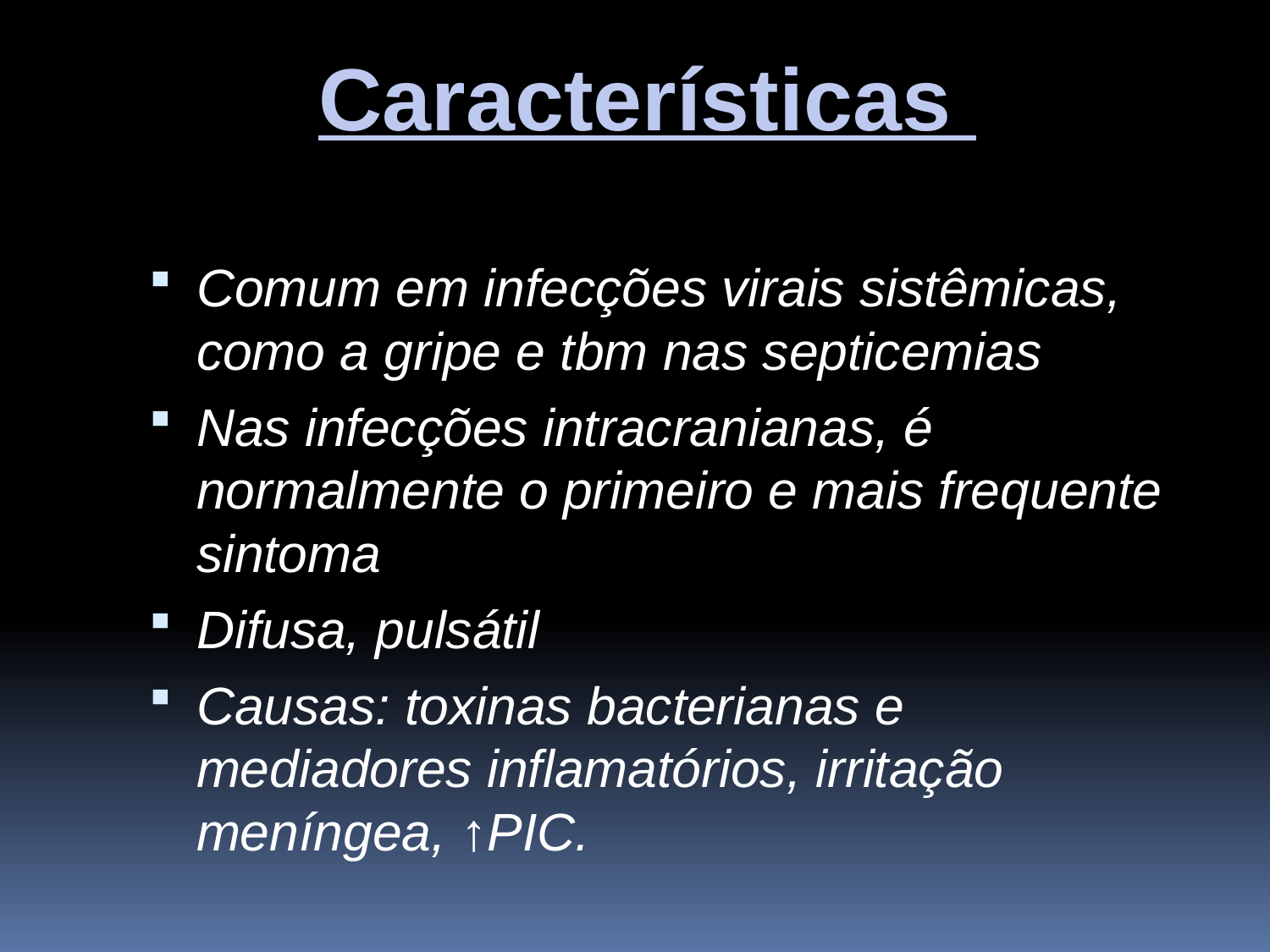

Características
Comum em infecções virais sistêmicas, como a gripe e tbm nas septicemias
Nas infecções intracranianas, é normalmente o primeiro e mais frequente sintoma
Difusa, pulsátil
Causas: toxinas bacterianas e mediadores inflamatórios, irritação meníngea, ↑PIC.